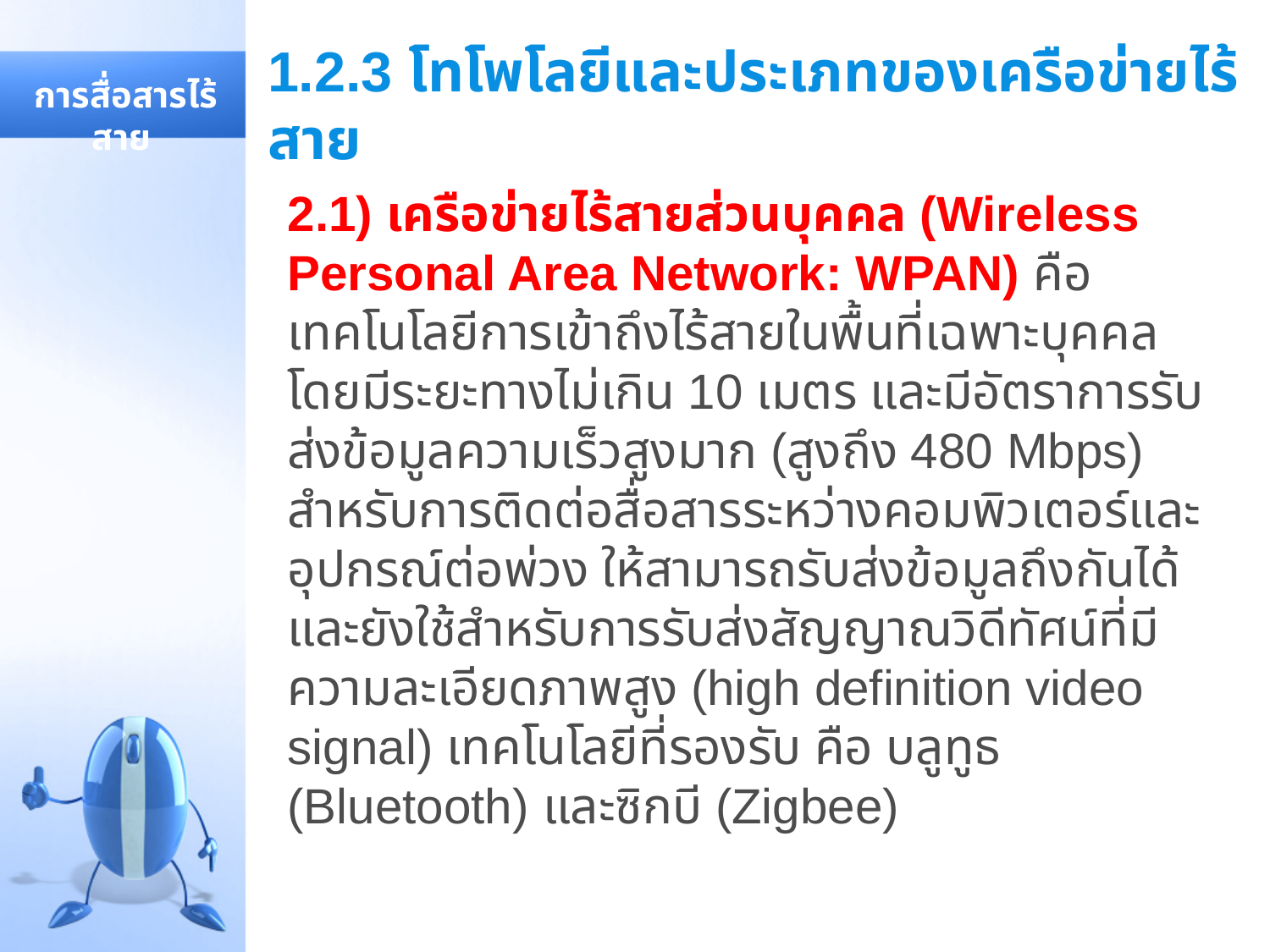

# 1.2.3 โทโพโลยีและประเภทของเครือข่ายไร้สาย
 การสื่อสารไร้สาย
2.1) เครือข่ายไร้สายส่วนบุคคล (Wireless Personal Area Network: WPAN) คือเทคโนโลยีการเข้าถึงไร้สายในพื้นที่เฉพาะบุคคล โดยมีระยะทางไม่เกิน 10 เมตร และมีอัตราการรับส่งข้อมูลความเร็วสูงมาก (สูงถึง 480 Mbps) สำหรับการติดต่อสื่อสารระหว่างคอมพิวเตอร์และอุปกรณ์ต่อพ่วง ให้สามารถรับส่งข้อมูลถึงกันได้ และยังใช้สำหรับการรับส่งสัญญาณวิดีทัศน์ที่มีความละเอียดภาพสูง (high definition video signal) เทคโนโลยีที่รองรับ คือ บลูทูธ (Bluetooth) และซิกบี (Zigbee)